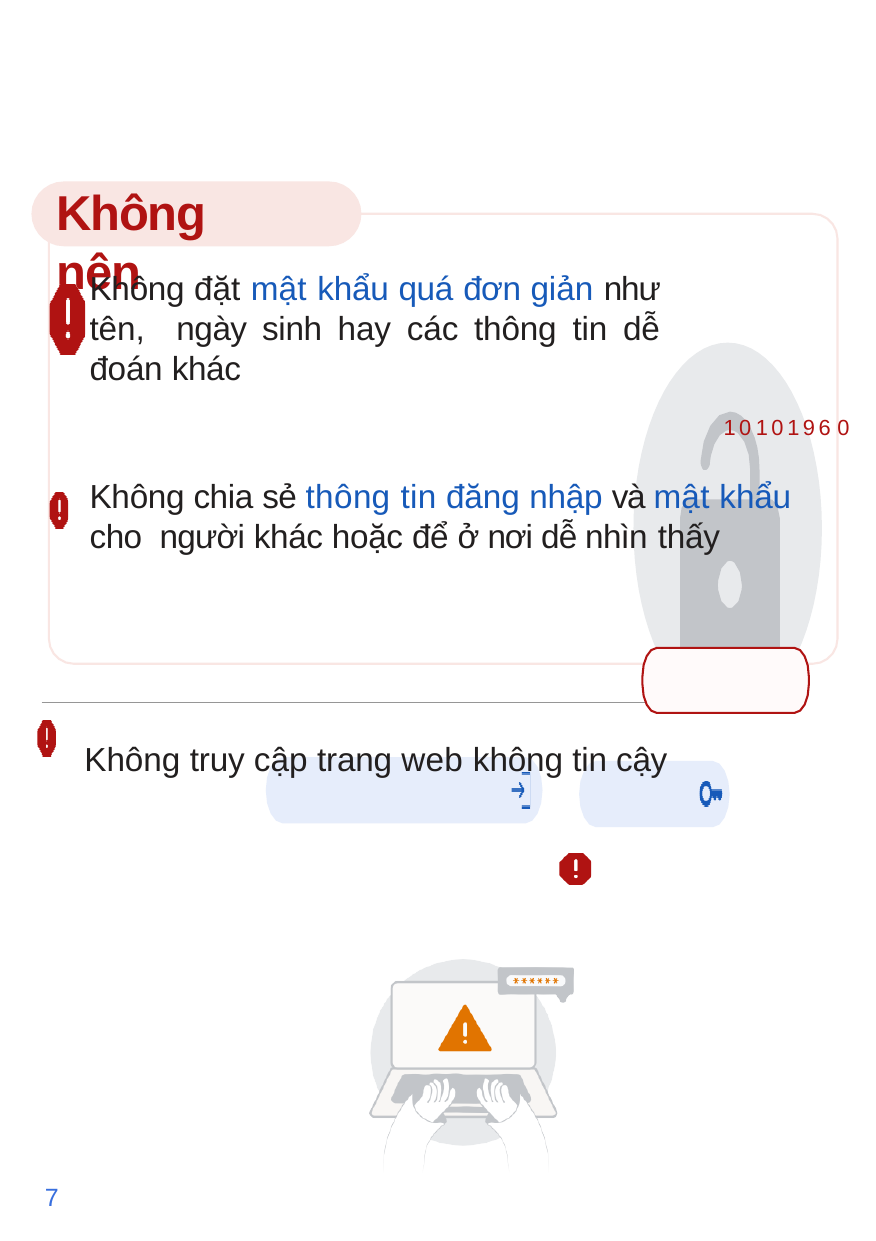

# Không nên

Không đặt mật khẩu quá đơn giản như tên,  ngày sinh hay các thông tin dễ đoán khác
1 0 1 0 1 9 6 0

Không chia sẻ thông tin đăng nhập và mật khẩu cho  người khác hoặc để ở nơi dễ nhìn thấy

Không truy cập trang web không tin cậy

7